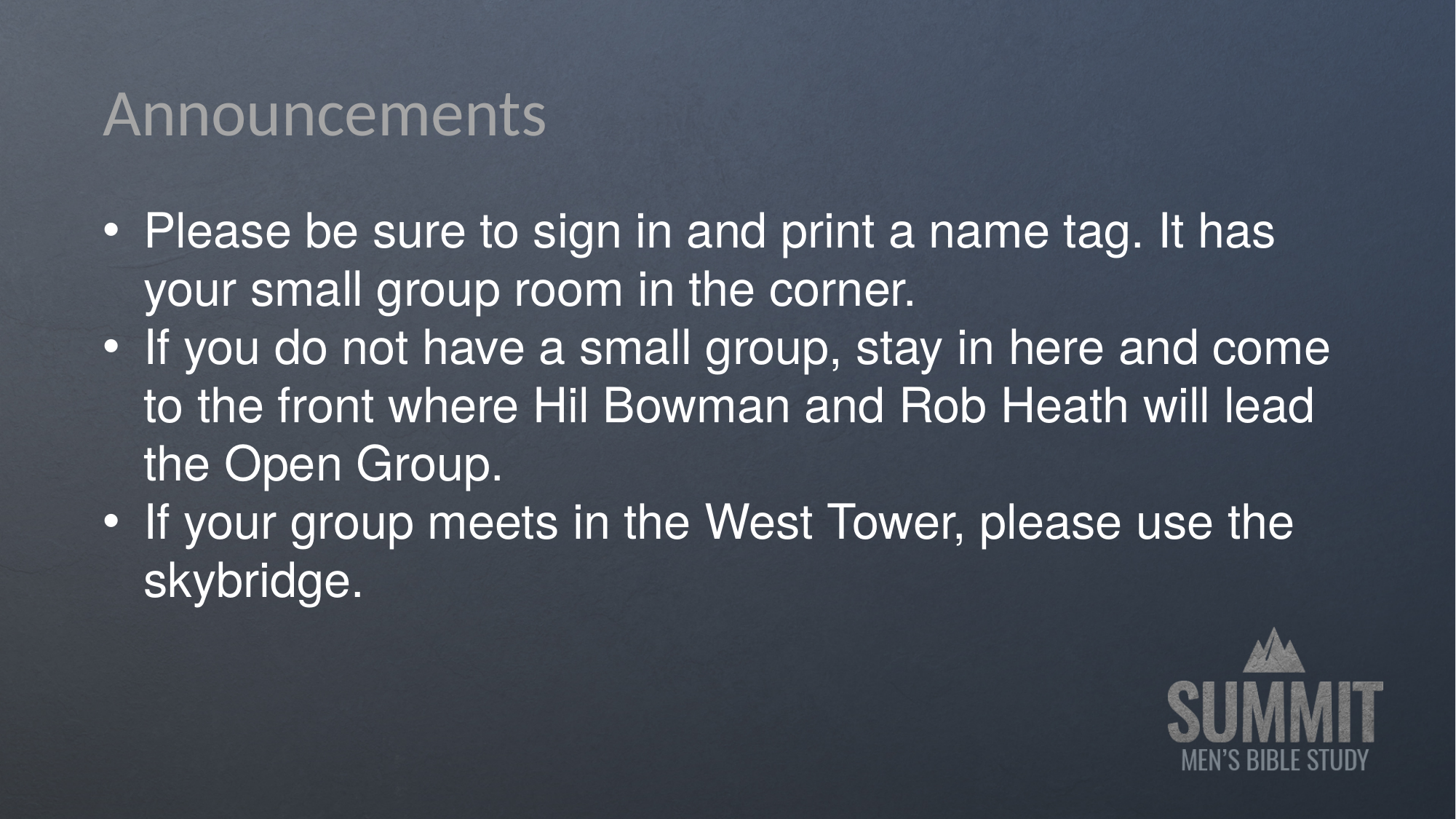

# Announcements
Please be sure to sign in and print a name tag. It has your small group room in the corner.
If you do not have a small group, stay in here and come to the front where Hil Bowman and Rob Heath will lead the Open Group.
If your group meets in the West Tower, please use the skybridge.